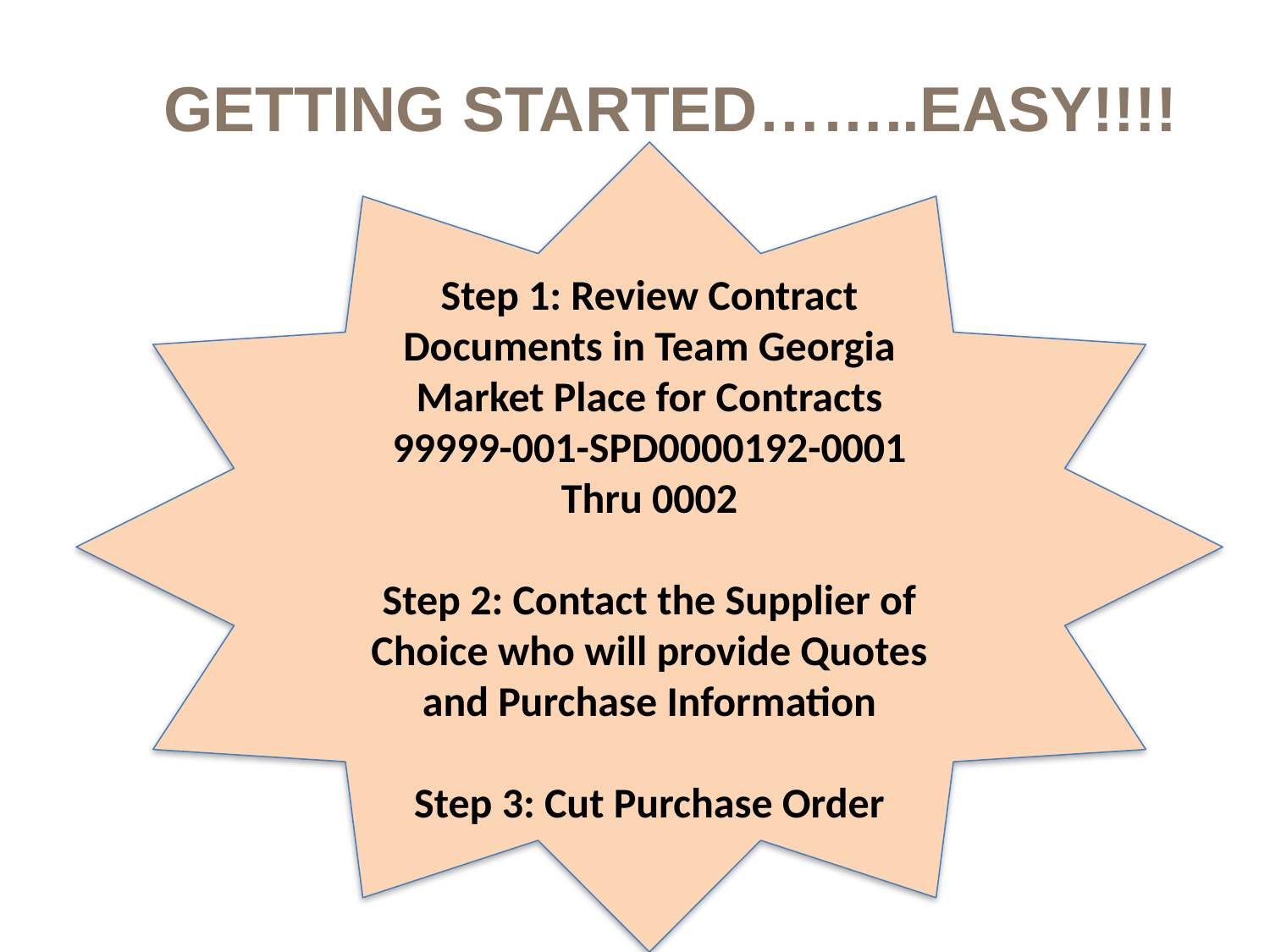

GETTING STARTED……..EASY!!!!
Step 1: Review Contract Documents in Team Georgia Market Place for Contracts 99999-001-SPD0000192-0001 Thru 0002

Step 2: Contact the Supplier of Choice who will provide Quotes and Purchase Information

Step 3: Cut Purchase Order